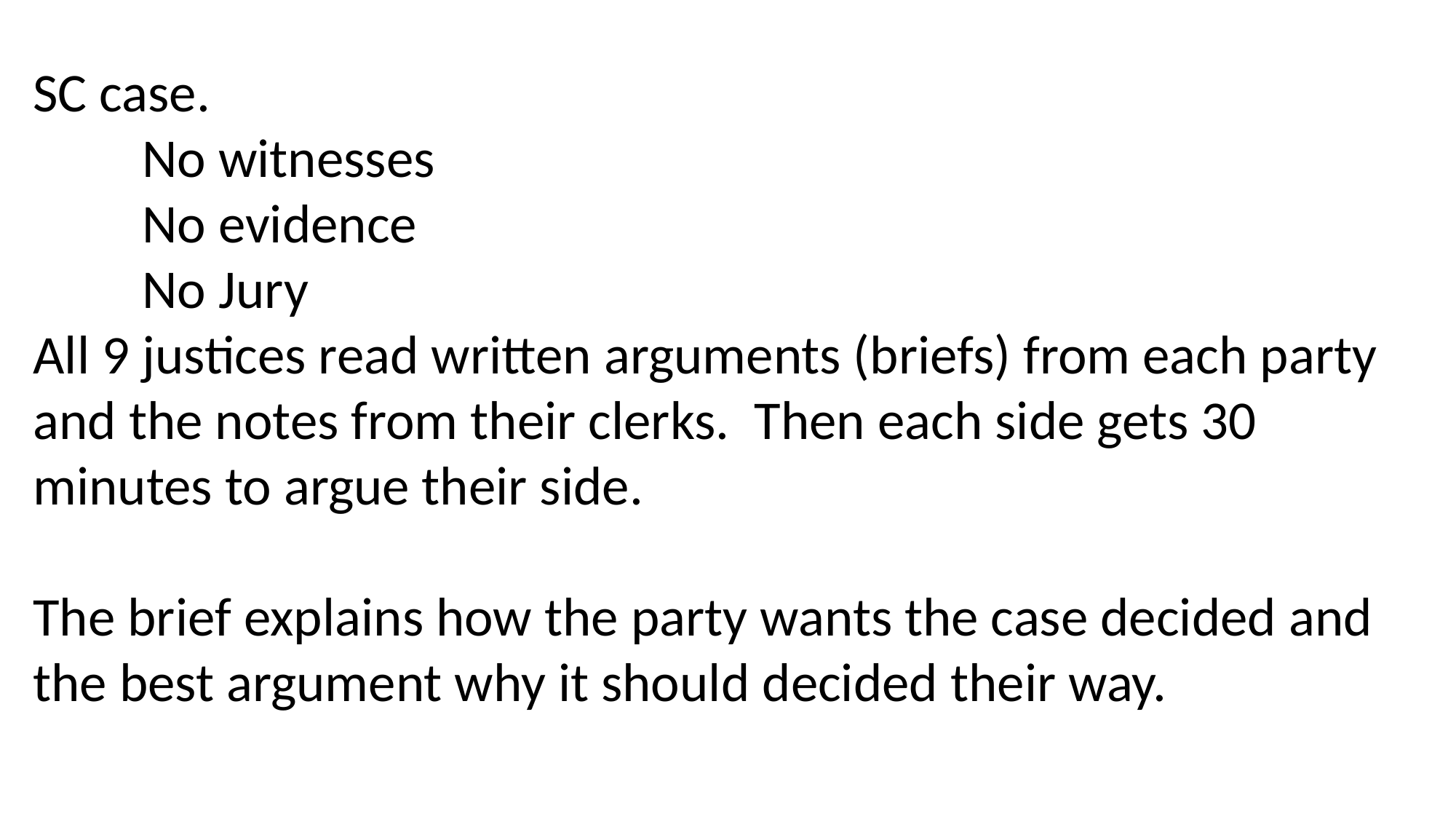

SC case.
	No witnesses
	No evidence
	No Jury
All 9 justices read written arguments (briefs) from each party and the notes from their clerks.  Then each side gets 30 minutes to argue their side.

The brief explains how the party wants the case decided and the best argument why it should decided their way.